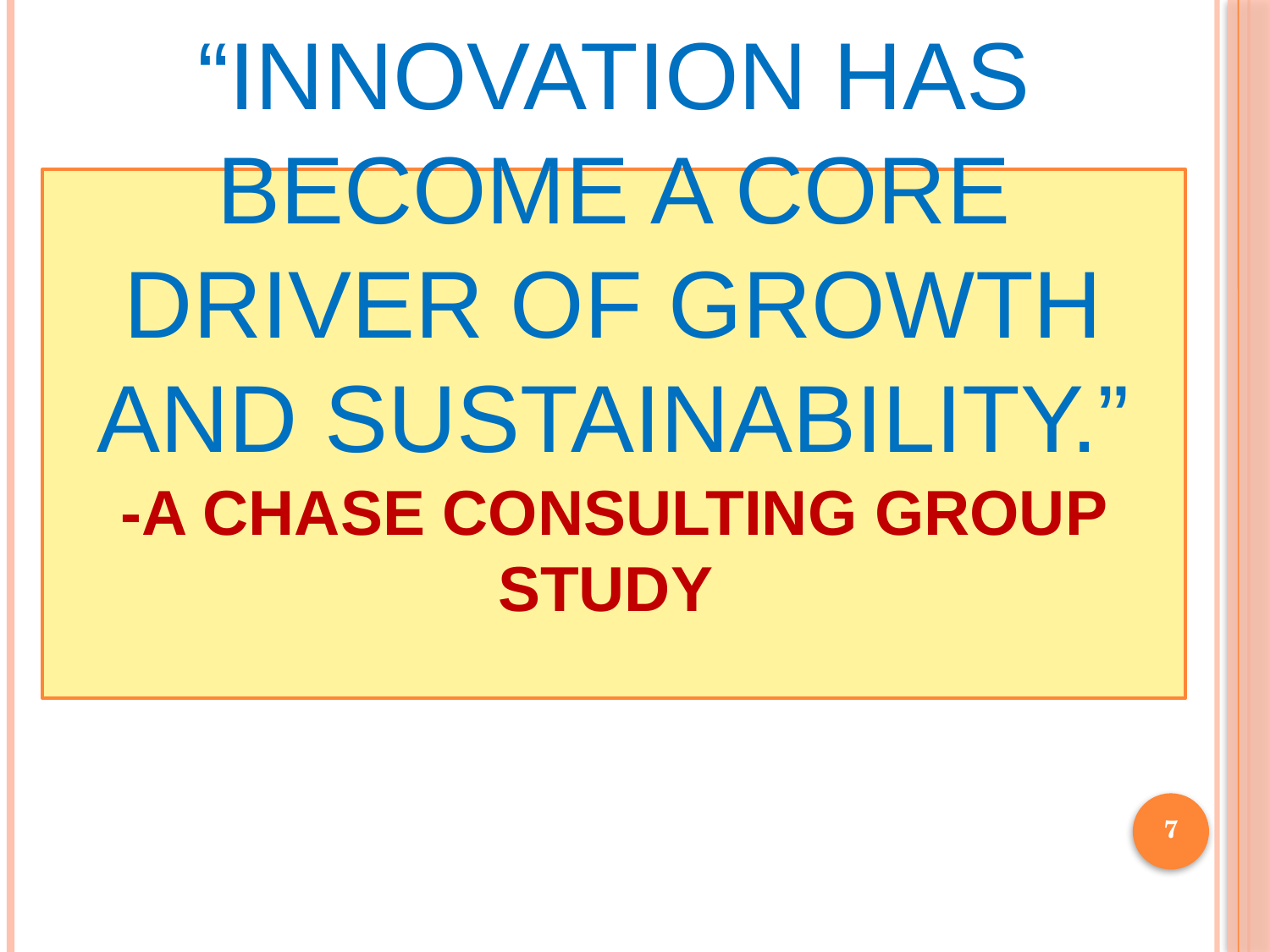

# “Innovation has become a core driver of growth and sustainability.” -A Chase Consulting Group Study
7